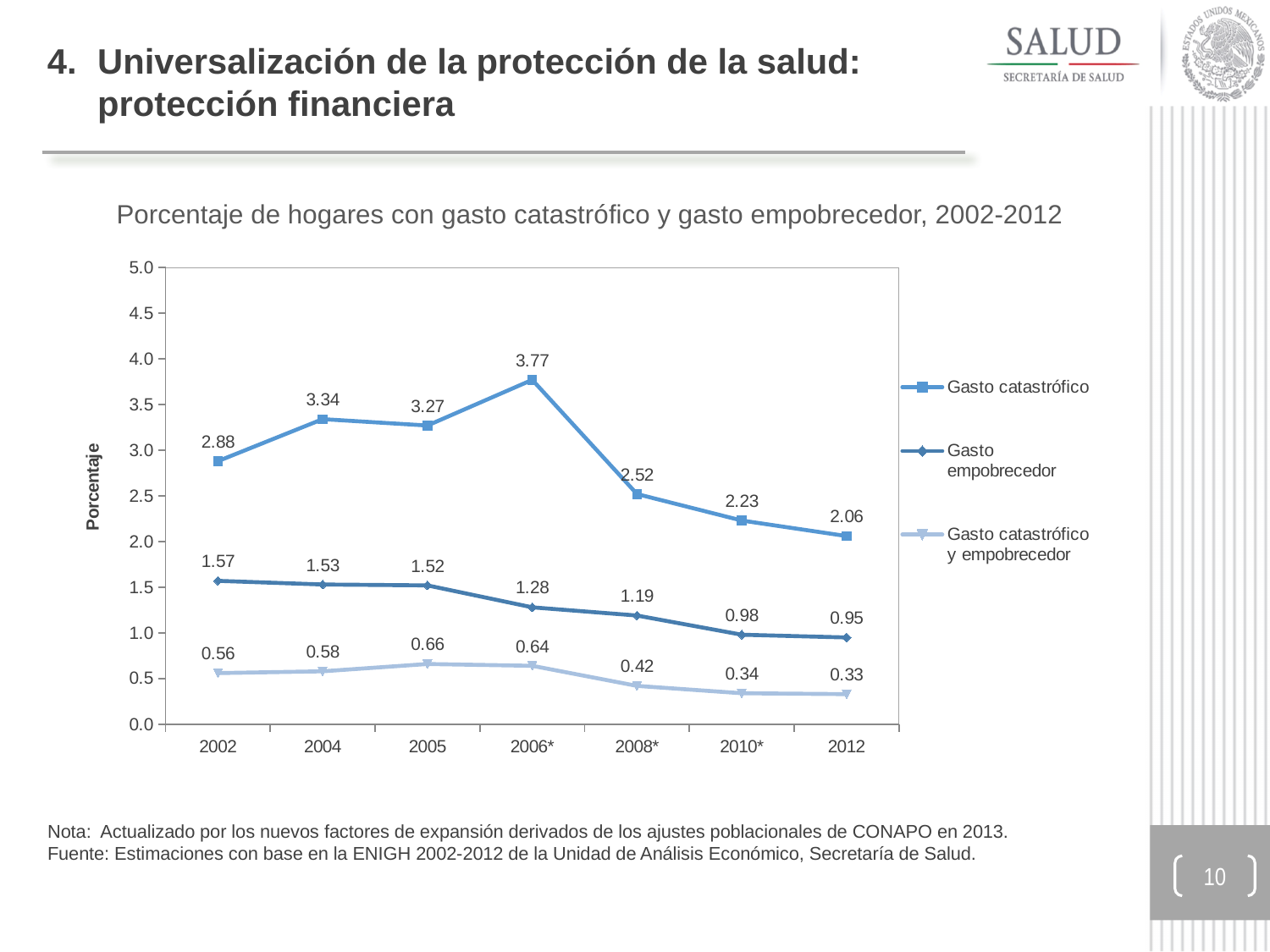

4. 	Universalización de la protección de la salud: protección financiera
Porcentaje de hogares con gasto catastrófico y gasto empobrecedor, 2002-2012

### Chart

| Category | Gasto catastrófico | Gasto empobrecedor | Gasto catastrófico y empobrecedor |
|---|---|---|---|
| 2002 | 2.88 | 1.57 | 0.56 |
| 2004 | 3.34 | 1.53 | 0.58 |
| 2005 | 3.27 | 1.52 | 0.66 |
| 2006* | 3.77 | 1.28 | 0.64 |
| 2008* | 2.52 | 1.19 | 0.42 |
| 2010* | 2.23 | 0.98 | 0.34 |
| 2012 | 2.06 | 0.95 | 0.33 |
Nota:  Actualizado por los nuevos factores de expansión derivados de los ajustes poblacionales de CONAPO en 2013.
Fuente: Estimaciones con base en la ENIGH 2002-2012 de la Unidad de Análisis Económico, Secretaría de Salud.